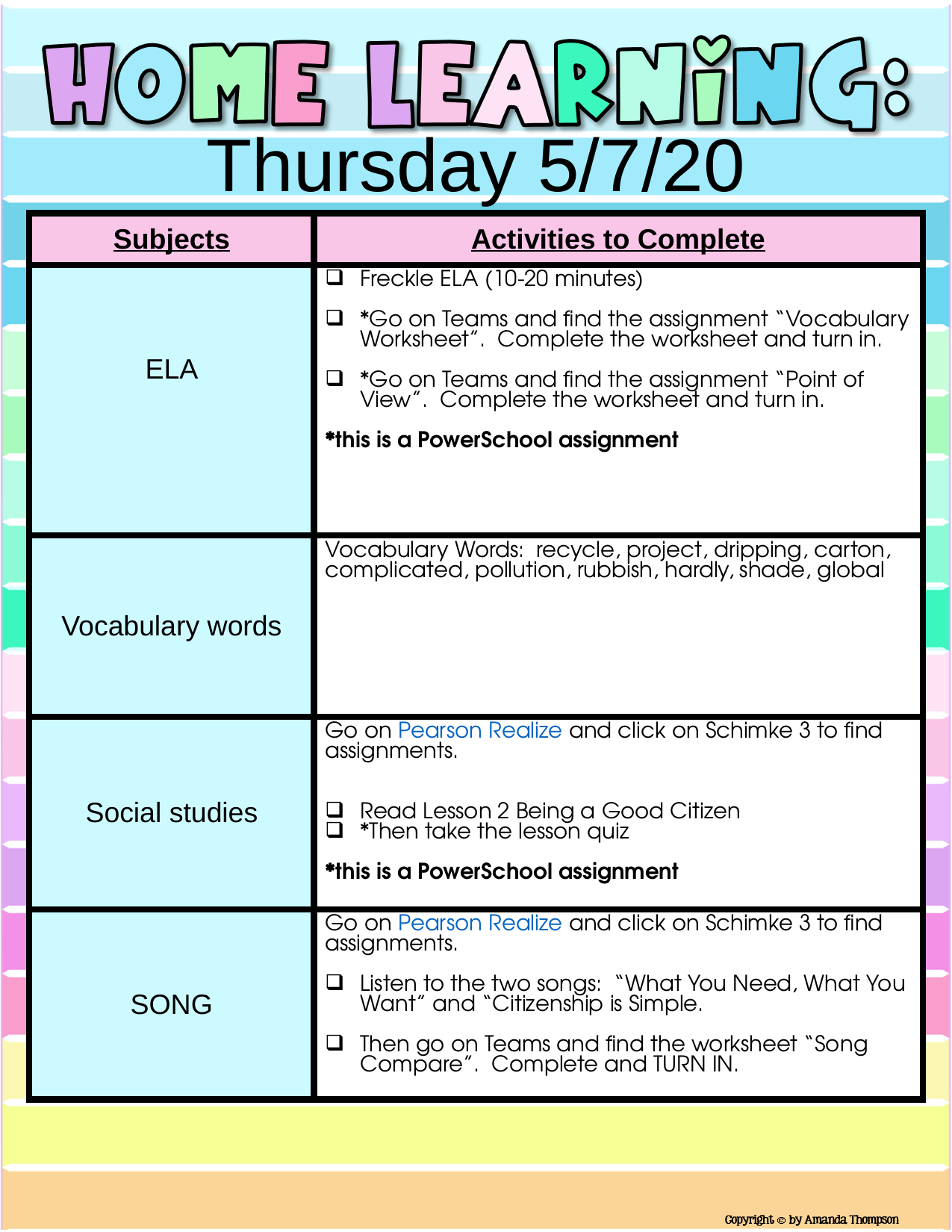

Thursday 5/7/20
| Subjects | Activities to Complete |
| --- | --- |
| ELA | Freckle ELA (10-20 minutes) \*Go on Teams and find the assignment “Vocabulary Worksheet”. Complete the worksheet and turn in. \*Go on Teams and find the assignment “Point of View”. Complete the worksheet and turn in. \*this is a PowerSchool assignment |
| Vocabulary words | Vocabulary Words: recycle, project, dripping, carton, complicated, pollution, rubbish, hardly, shade, global |
| Social studies | Go on Pearson Realize and click on Schimke 3 to find assignments. Read Lesson 2 Being a Good Citizen \*Then take the lesson quiz \*this is a PowerSchool assignment |
| SONG | Go on Pearson Realize and click on Schimke 3 to find assignments. Listen to the two songs: “What You Need, What You Want” and “Citizenship is Simple. Then go on Teams and find the worksheet “Song Compare”. Complete and TURN IN. |